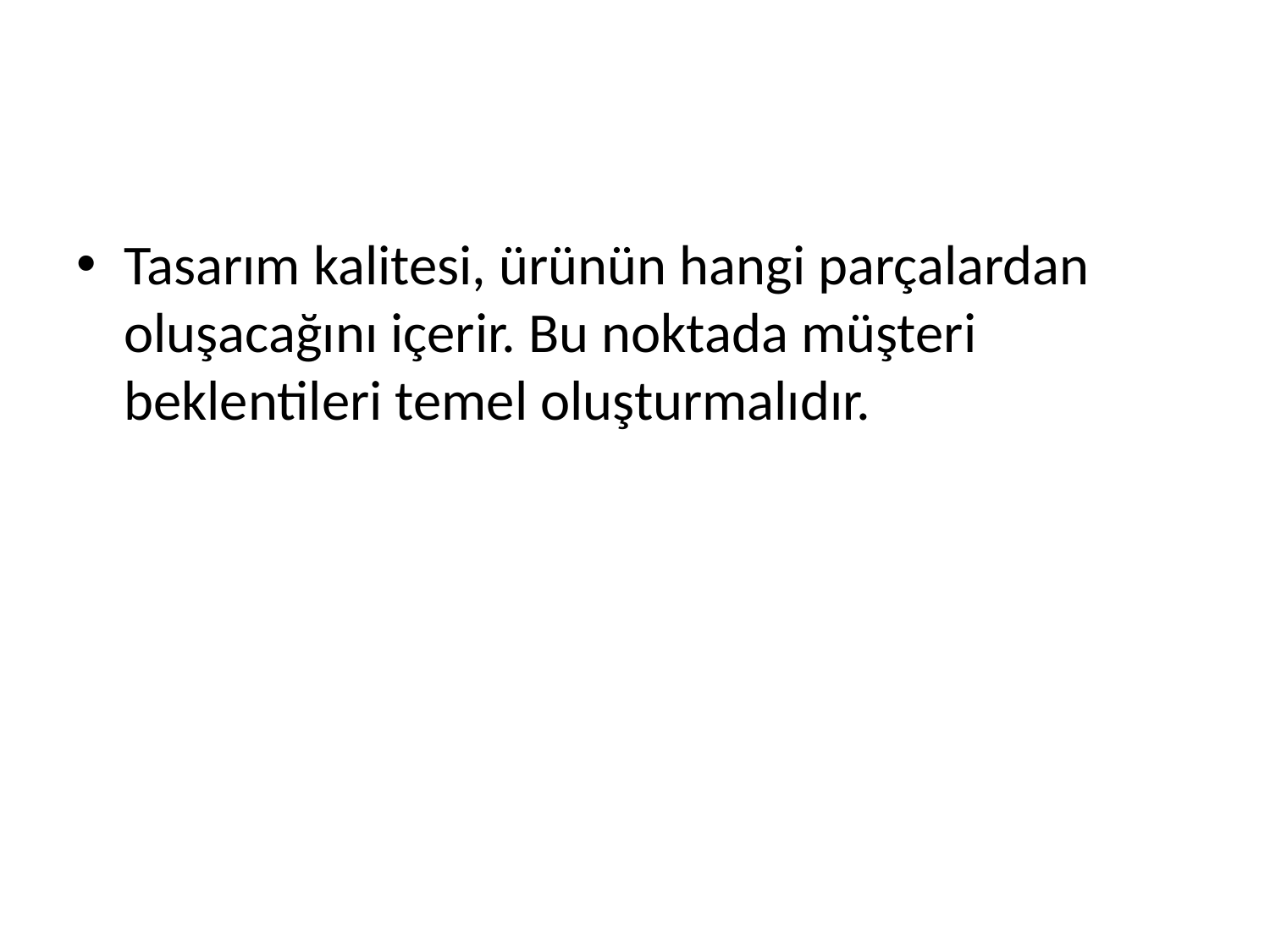

#
Tasarım kalitesi, ürünün hangi parçalardan oluşacağını içerir. Bu noktada müşteri beklentileri temel oluşturmalıdır.